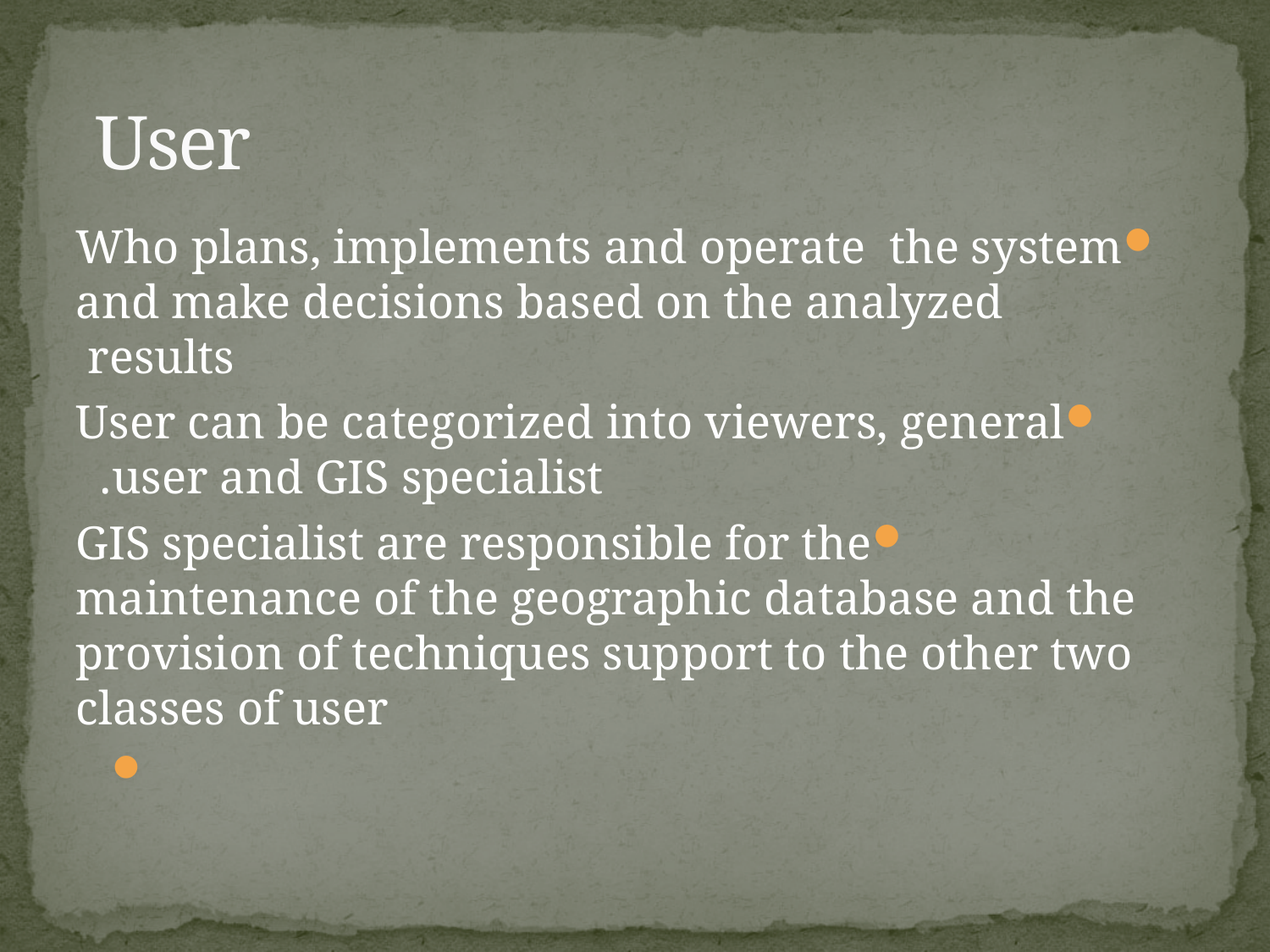

# User
Who plans, implements and operate  the system and make decisions based on the analyzed results
User can be categorized into viewers, general user and GIS specialist.
GIS specialist are responsible for the maintenance of the geographic database and the provision of techniques support to the other two classes of user